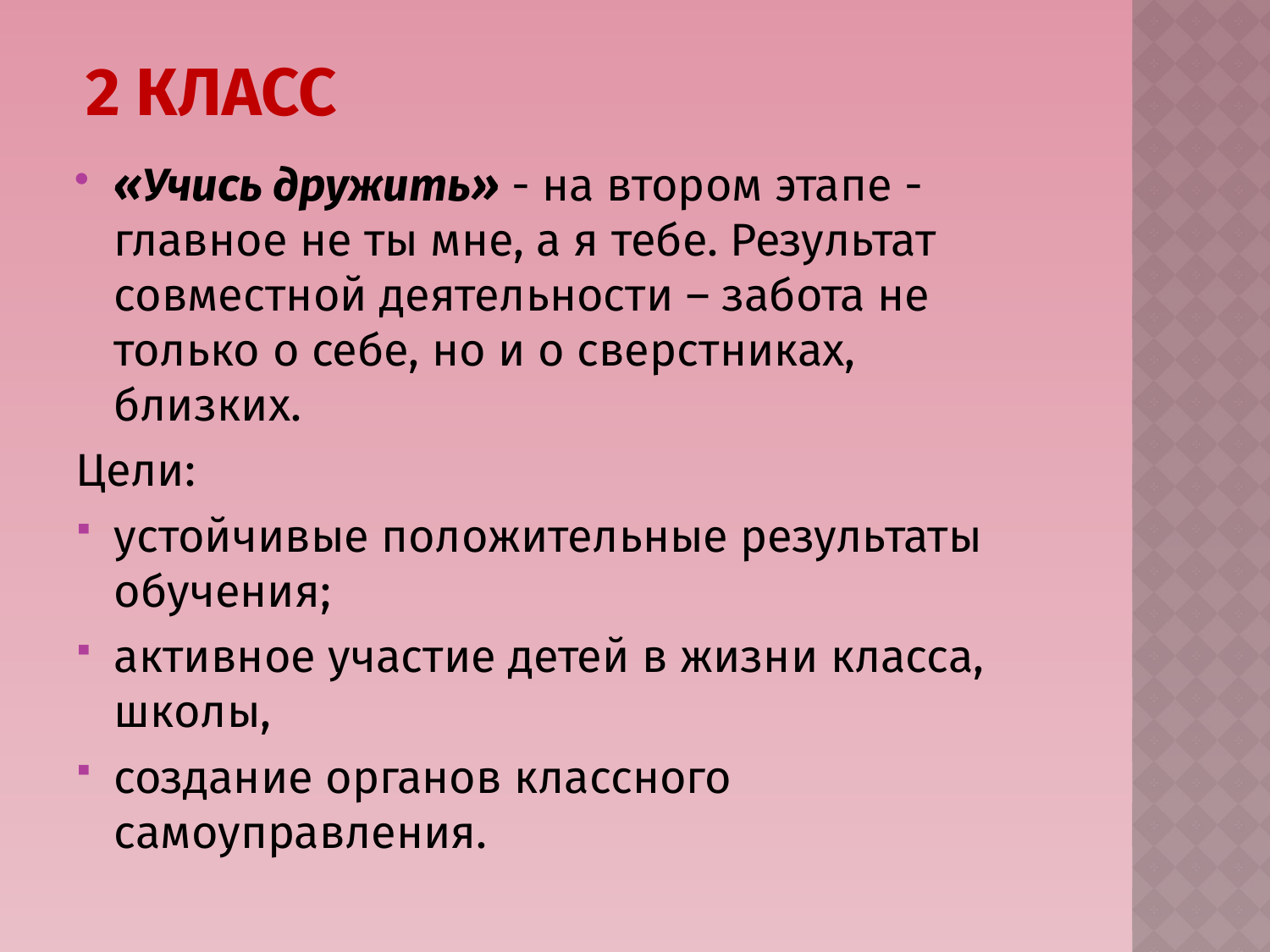

# 2 класс
«Учись дружить» - на втором этапе - главное не ты мне, а я тебе. Результат совместной деятельности – забота не только о себе, но и о сверстниках, близких.
Цели:
устойчивые положительные результаты обучения;
активное участие детей в жизни класса, школы,
создание органов классного самоуправления.